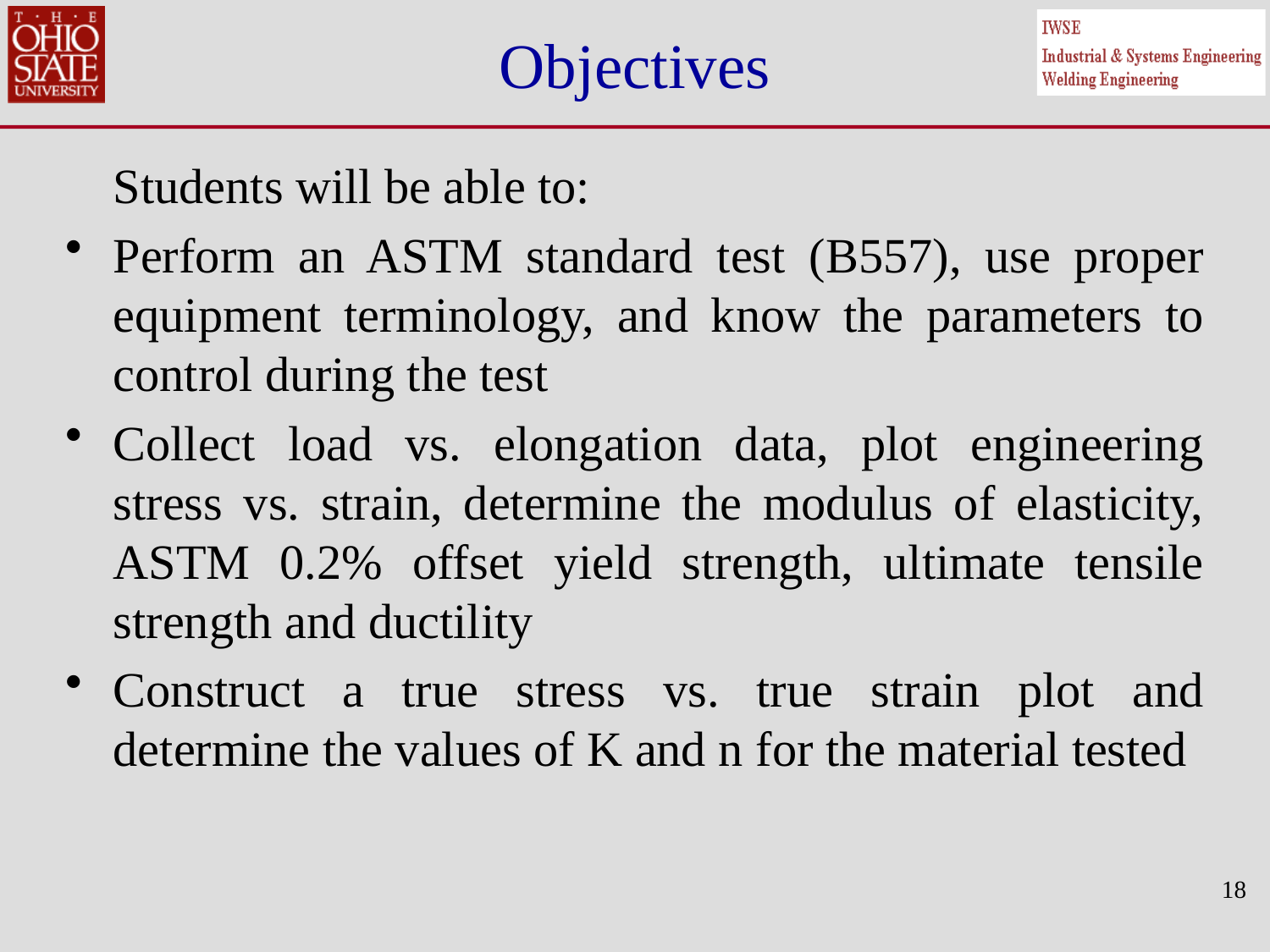

# Objectives
	Students will be able to:
Perform an ASTM standard test (B557), use proper equipment terminology, and know the parameters to control during the test
Collect load vs. elongation data, plot engineering stress vs. strain, determine the modulus of elasticity, ASTM 0.2% offset yield strength, ultimate tensile strength and ductility
Construct a true stress vs. true strain plot and determine the values of K and n for the material tested
18